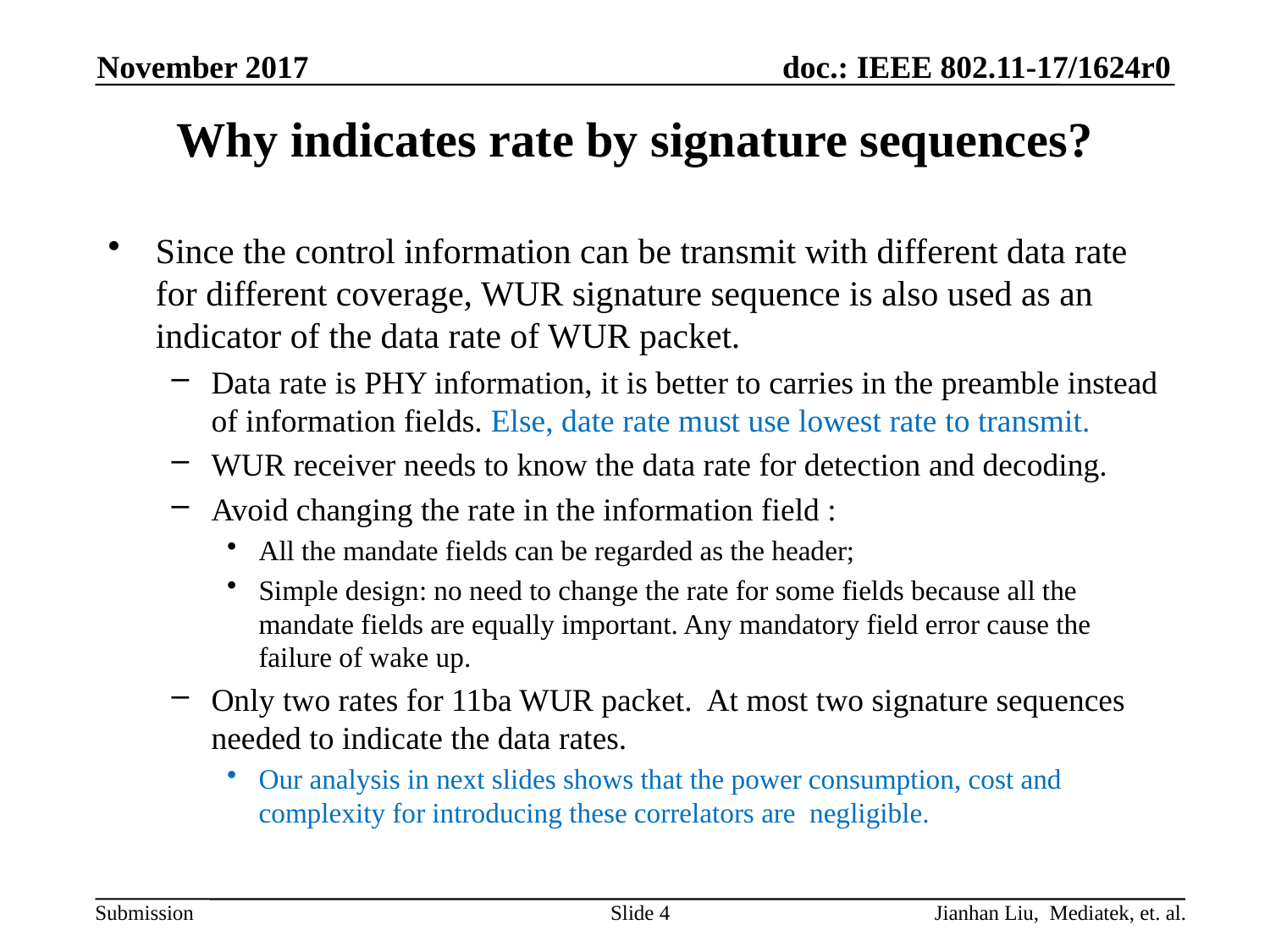

November 2017
# Why indicates rate by signature sequences?
Since the control information can be transmit with different data rate for different coverage, WUR signature sequence is also used as an indicator of the data rate of WUR packet.
Data rate is PHY information, it is better to carries in the preamble instead of information fields. Else, date rate must use lowest rate to transmit.
WUR receiver needs to know the data rate for detection and decoding.
Avoid changing the rate in the information field :
All the mandate fields can be regarded as the header;
Simple design: no need to change the rate for some fields because all the mandate fields are equally important. Any mandatory field error cause the failure of wake up.
Only two rates for 11ba WUR packet.  At most two signature sequences needed to indicate the data rates.
Our analysis in next slides shows that the power consumption, cost and complexity for introducing these correlators are  negligible.

Slide 4
Jianhan Liu,  Mediatek, et. al.